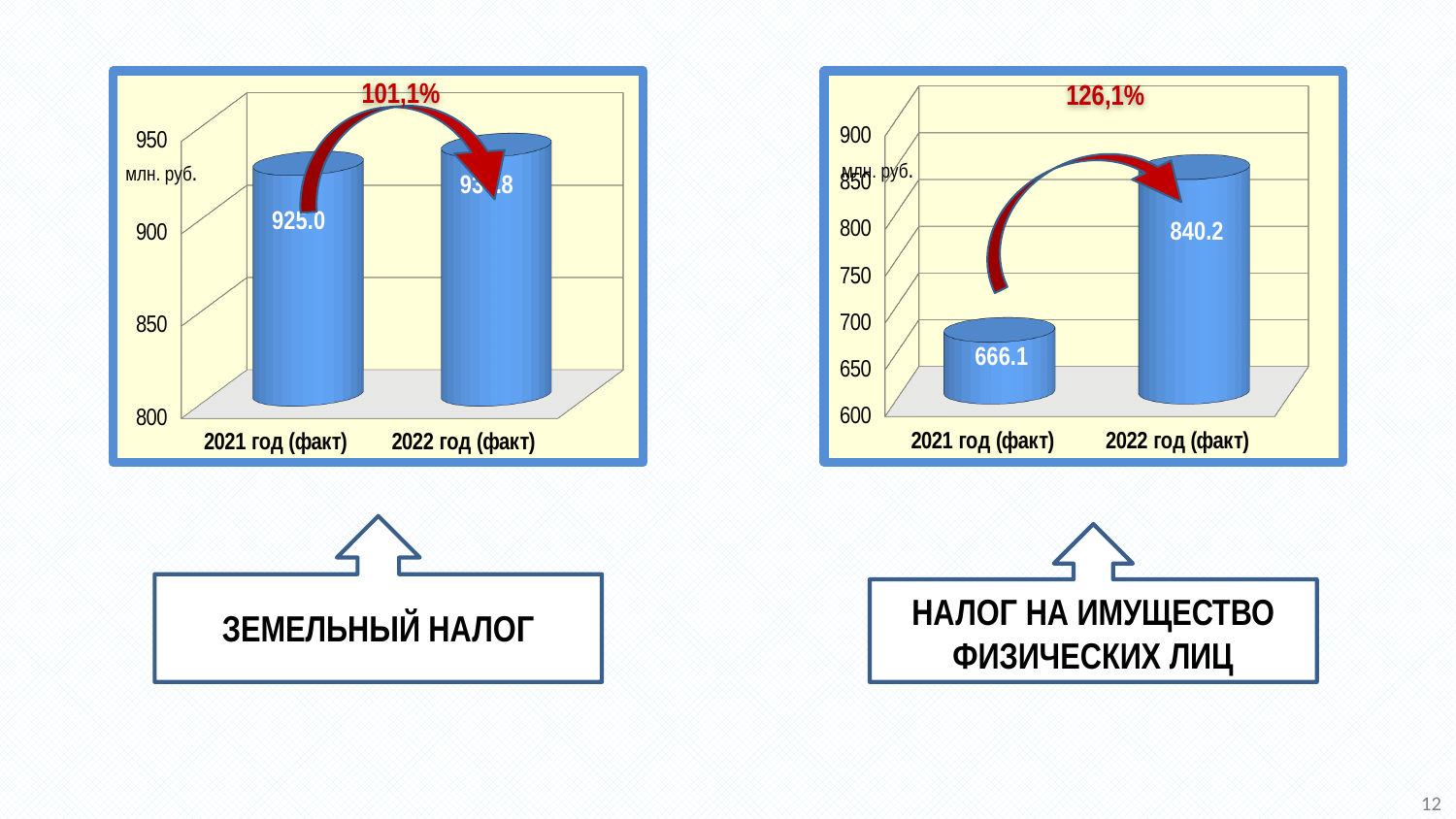

[unsupported chart]

[unsupported chart]

101,1%
126,1%
млн. руб.
млн. руб.

ЗЕМЕЛЬНЫЙ НАЛОГ
НАЛОГ НА ИМУЩЕСТВО ФИЗИЧЕСКИХ ЛИЦ

12